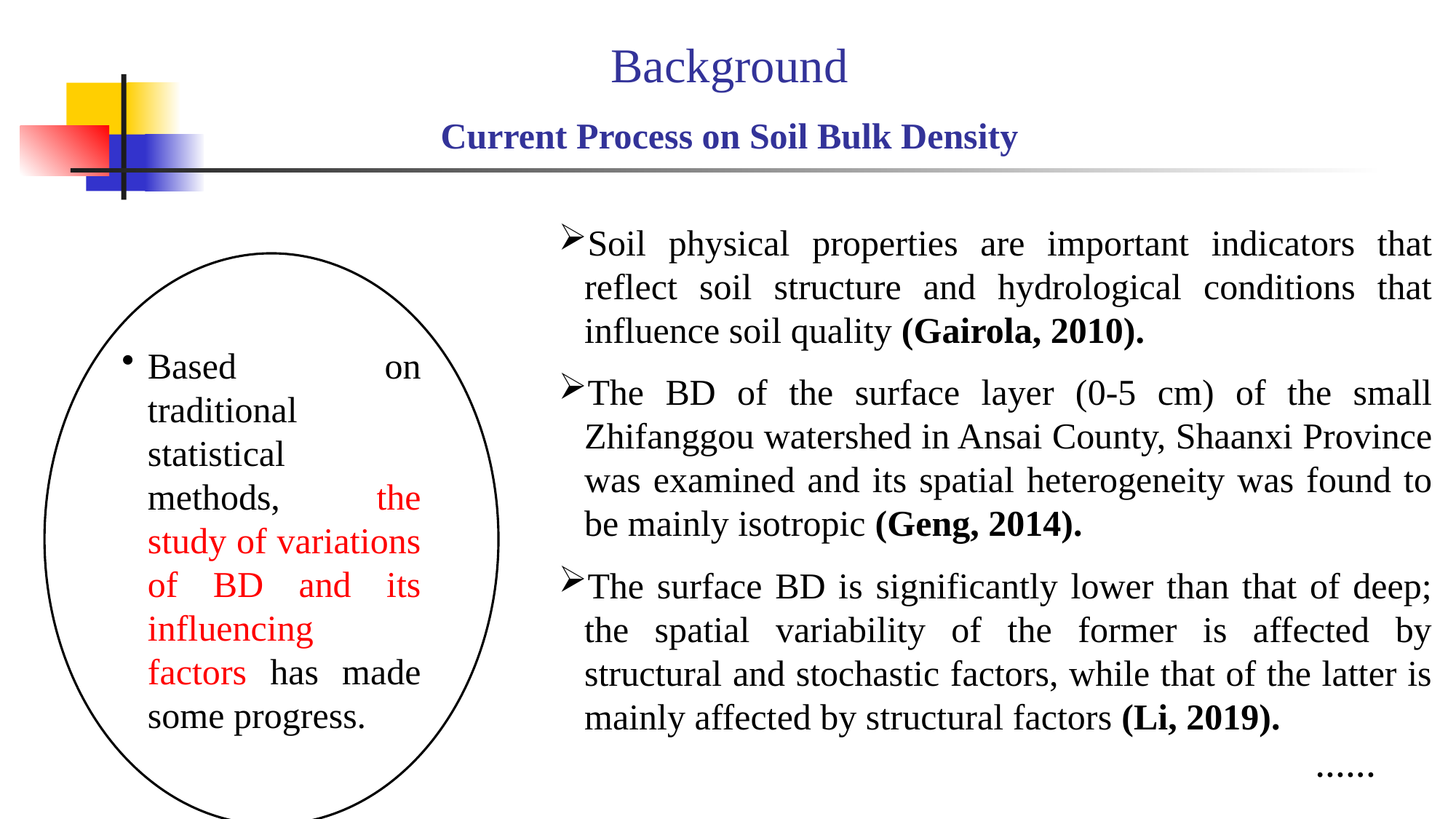

Background
# Current Process on Soil Bulk Density
Soil physical properties are important indicators that reflect soil structure and hydrological conditions that influence soil quality (Gairola, 2010).
The BD of the surface layer (0-5 cm) of the small Zhifanggou watershed in Ansai County, Shaanxi Province was examined and its spatial heterogeneity was found to be mainly isotropic (Geng, 2014).
The surface BD is significantly lower than that of deep; the spatial variability of the former is affected by structural and stochastic factors, while that of the latter is mainly affected by structural factors (Li, 2019).
                                                                                                   ······
Based on traditional statistical methods, the study of variations of BD and its influencing factors has made some progress.